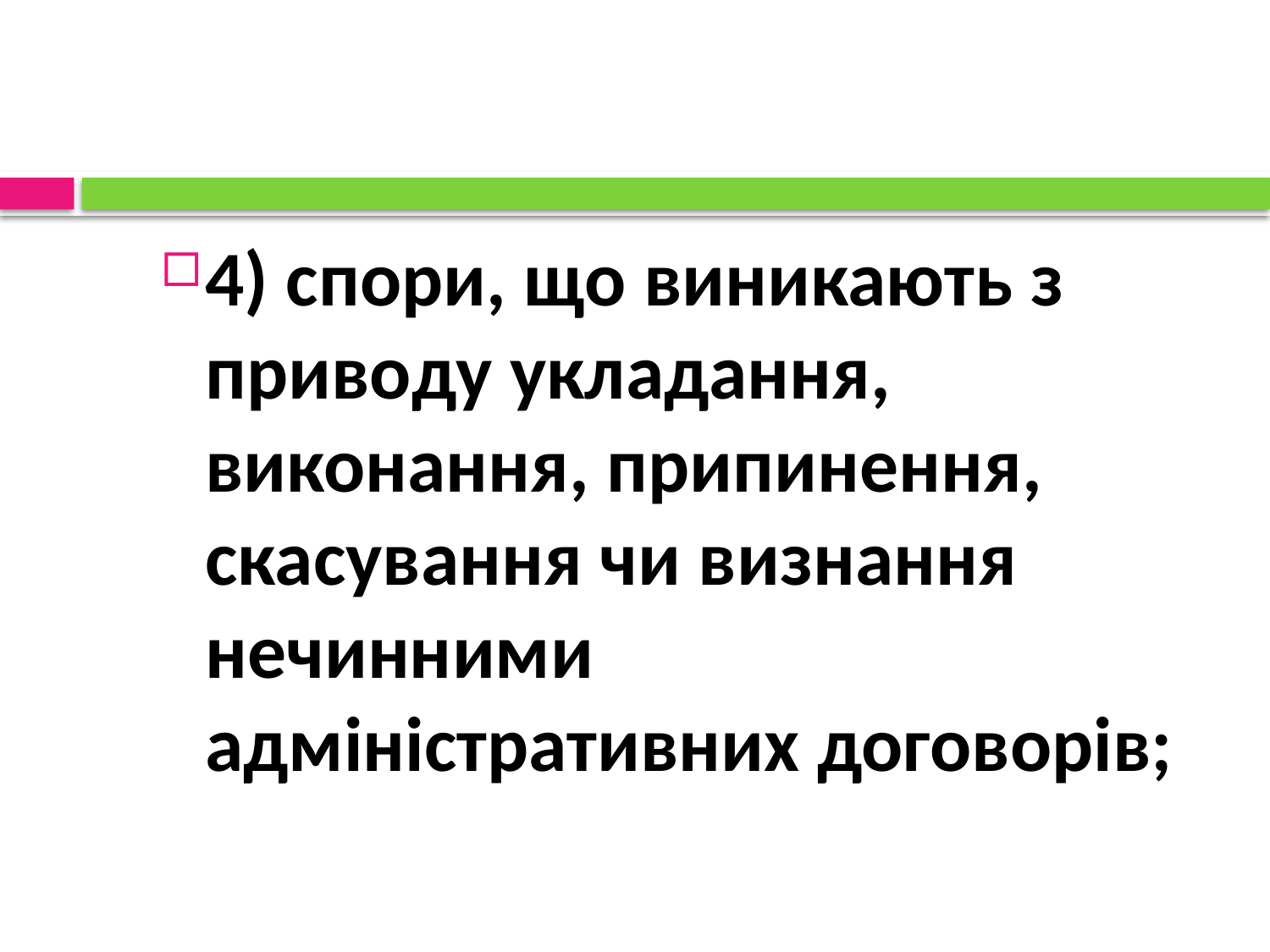

#
4) спори, що виникають з приводу укладання, виконання, припинення, скасування чи визнання нечинними адміністративних договорів;